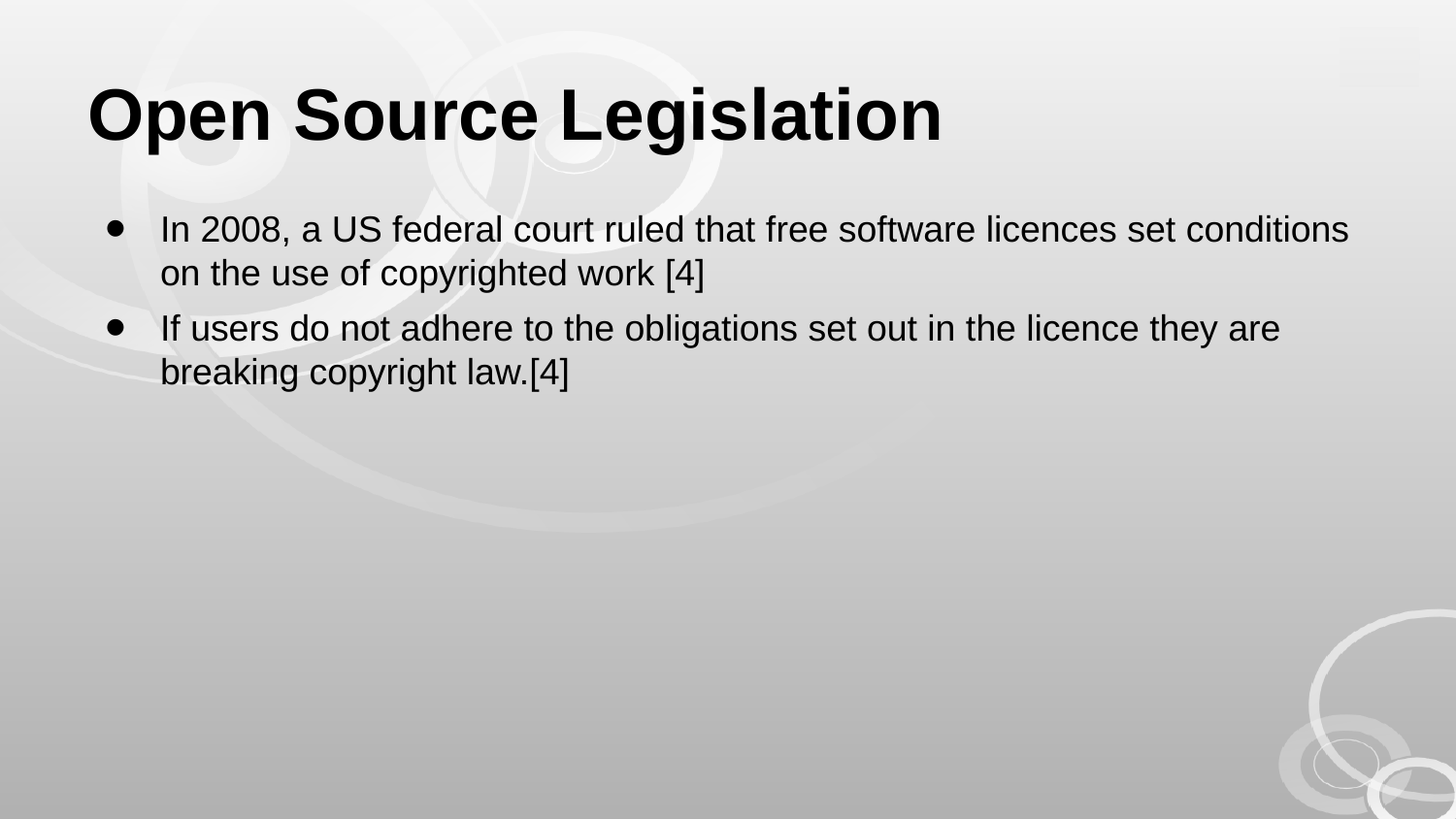

# Open Source Legislation
In 2008, a US federal court ruled that free software licences set conditions on the use of copyrighted work [4]
If users do not adhere to the obligations set out in the licence they are breaking copyright law.[4]